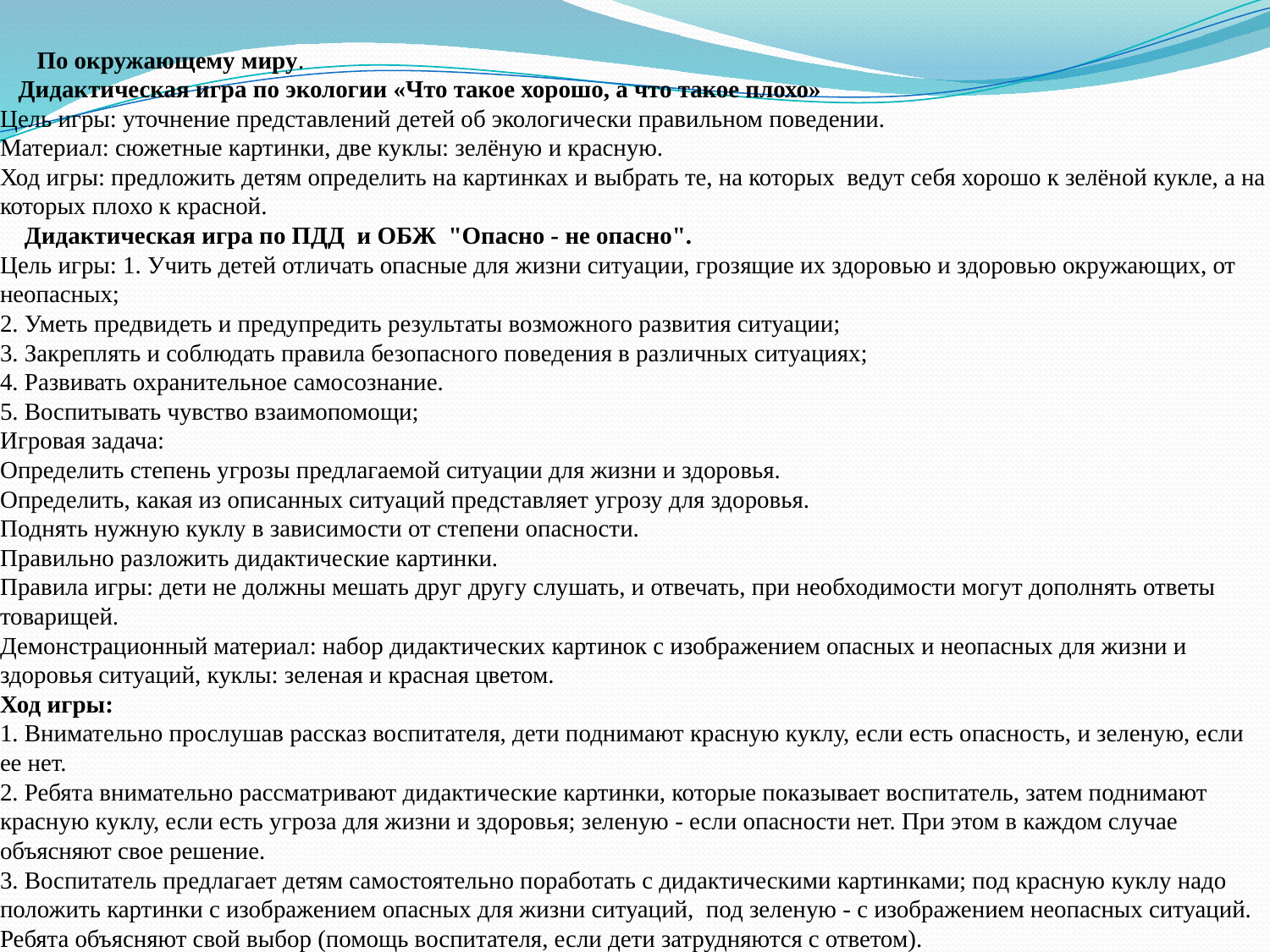

# По окружающему миру. Дидактическая игра по экологии «Что такое хорошо, а что такое плохо» Цель игры: уточнение представлений детей об экологически правильном поведении. Материал: сюжетные картинки, две куклы: зелёную и красную. Ход игры: предложить детям определить на картинках и выбрать те, на которых  ведут себя хорошо к зелёной кукле, а на которых плохо к красной. Дидактическая игра по ПДД  и ОБЖ  "Опасно - не опасно". Цель игры: 1. Учить детей отличать опасные для жизни ситуации, грозящие их здоровью и здоровью окружающих, от неопасных; 2. Уметь предвидеть и предупредить результаты возможного развития ситуации; 3. Закреплять и соблюдать правила безопасного поведения в различных ситуациях; 4. Развивать охранительное самосознание. 5. Воспитывать чувство взаимопомощи; Игровая задача: Определить степень угрозы предлагаемой ситуации для жизни и здоровья. Определить, какая из описанных ситуаций представляет угрозу для здоровья. Поднять нужную куклу в зависимости от степени опасности. Правильно разложить дидактические картинки. Правила игры: дети не должны мешать друг другу слушать, и отвечать, при необходимости могут дополнять ответы товарищей. Демонстрационный материал: набор дидактических картинок с изображением опасных и неопасных для жизни и здоровья ситуаций, куклы: зеленая и красная цветом. Ход игры: 1. Внимательно прослушав рассказ воспитателя, дети поднимают красную куклу, если есть опасность, и зеленую, если ее нет. 2. Ребята внимательно рассматривают дидактические картинки, которые показывает воспитатель, затем поднимают красную куклу, если есть угроза для жизни и здоровья; зеленую - если опасности нет. При этом в каждом случае объясняют свое решение. 3. Воспитатель предлагает детям самостоятельно поработать с дидактическими картинками; под красную куклу надо положить картинки с изображением опасных для жизни ситуаций,  под зеленую - с изображением неопасных ситуаций. Ребята объясняют свой выбор (помощь воспитателя, если дети затрудняются с ответом).